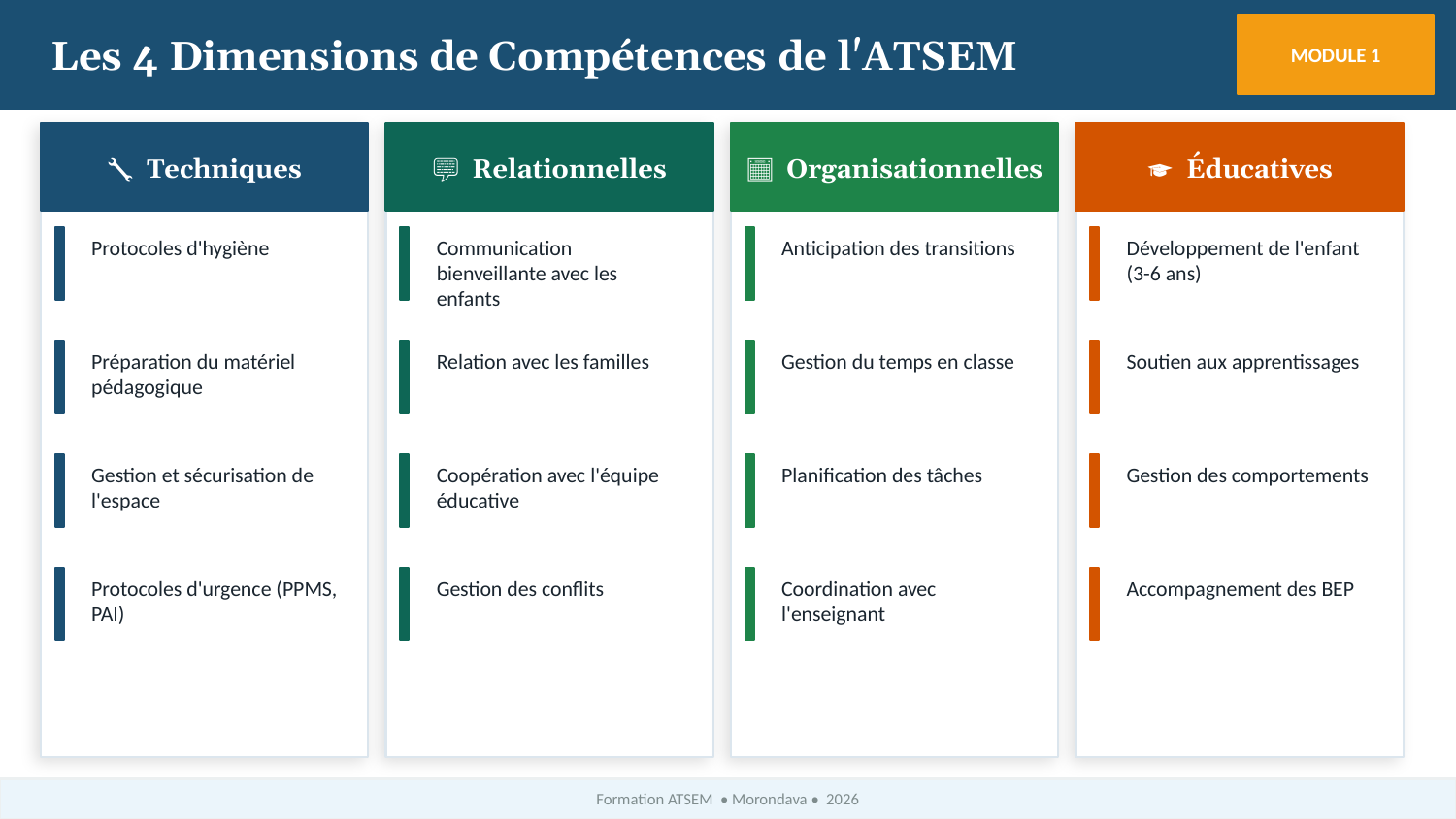

Les 4 Dimensions de Compétences de l'ATSEM

MODULE 1

🔧  Techniques

💬  Relationnelles

📅  Organisationnelles

🎓  Éducatives

Protocoles d'hygiène

Communication bienveillante avec les enfants

Anticipation des transitions

Développement de l'enfant (3-6 ans)

Préparation du matériel pédagogique

Relation avec les familles

Gestion du temps en classe

Soutien aux apprentissages

Gestion et sécurisation de l'espace

Coopération avec l'équipe éducative

Planification des tâches

Gestion des comportements

Protocoles d'urgence (PPMS, PAI)

Gestion des conflits

Coordination avec l'enseignant

Accompagnement des BEP

Formation ATSEM  • Morondava •  2026